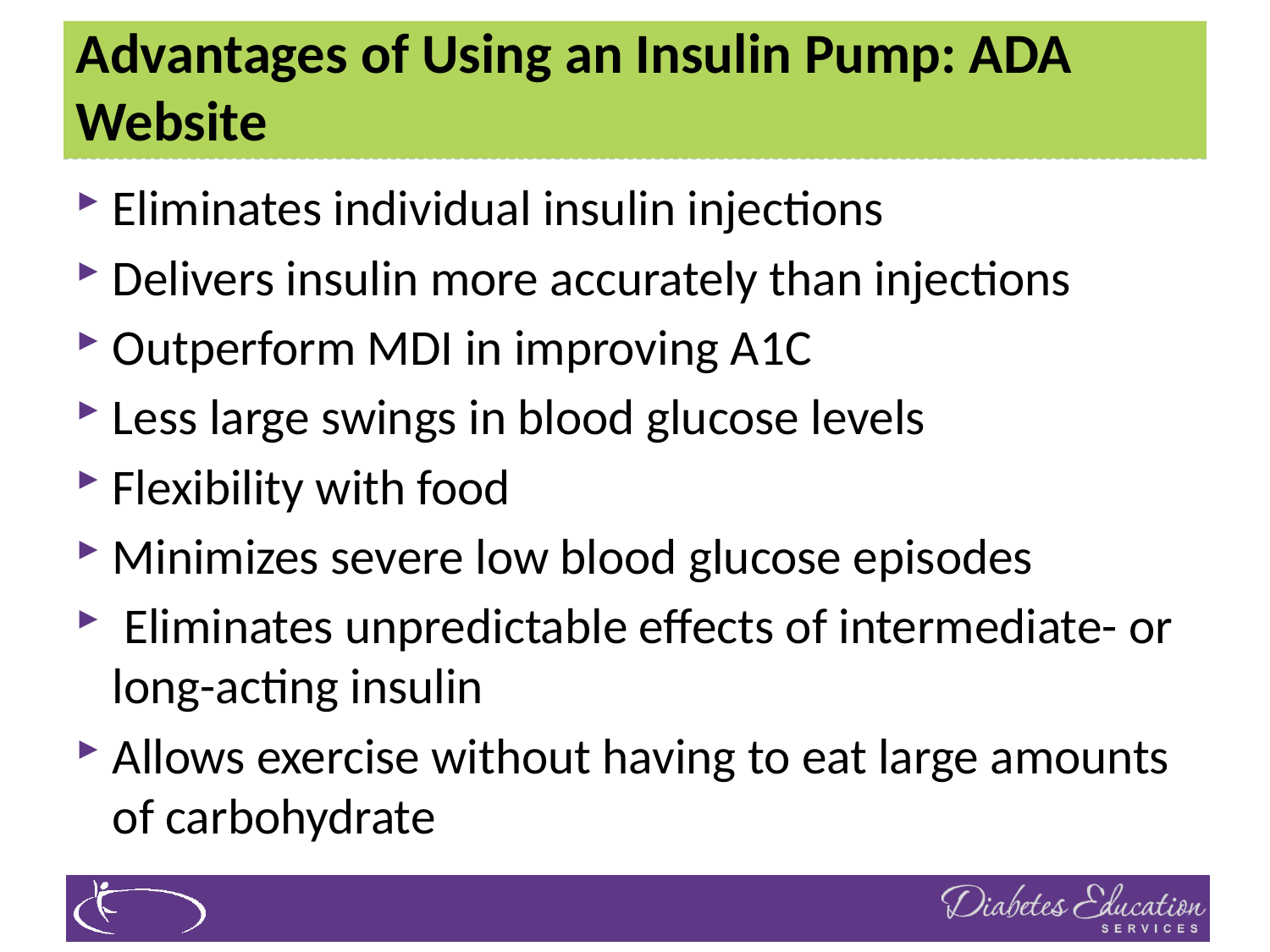

# Advantages of Using an Insulin Pump: ADA  Website
Eliminates individual insulin injections
Delivers insulin more accurately than injections
Outperform MDI in improving A1C
Less large swings in blood glucose levels
Flexibility with food
Minimizes severe low blood glucose episodes
 Eliminates unpredictable effects of intermediate- or long-acting insulin
Allows exercise without having to eat large amounts of carbohydrate